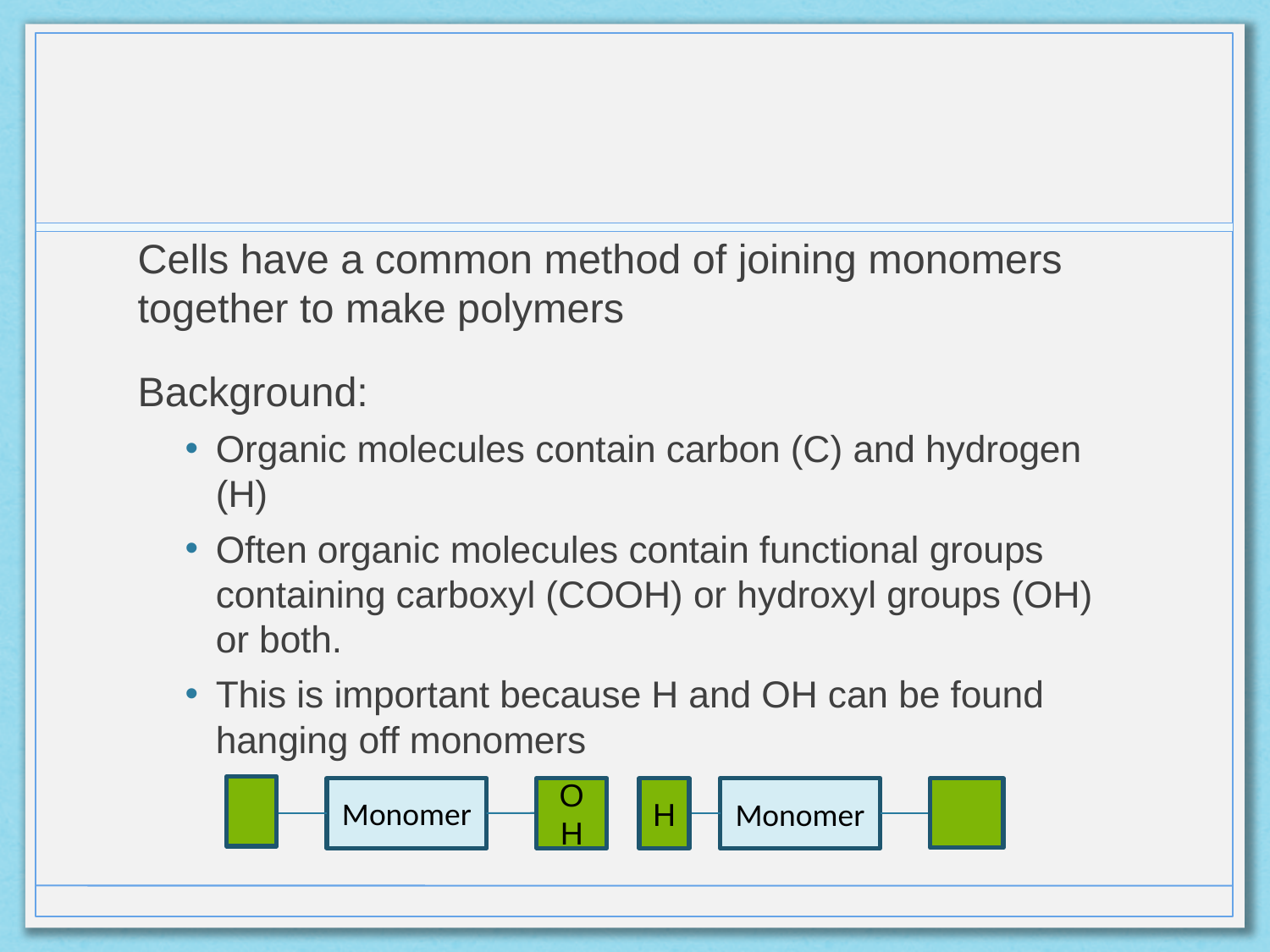

#
Cells have a common method of joining monomers together to make polymers
Background:
Organic molecules contain carbon (C) and hydrogen (H)
Often organic molecules contain functional groups containing carboxyl (COOH) or hydroxyl groups (OH) or both.
This is important because H and OH can be found hanging off monomers

Monomer
OH
Monomer

H